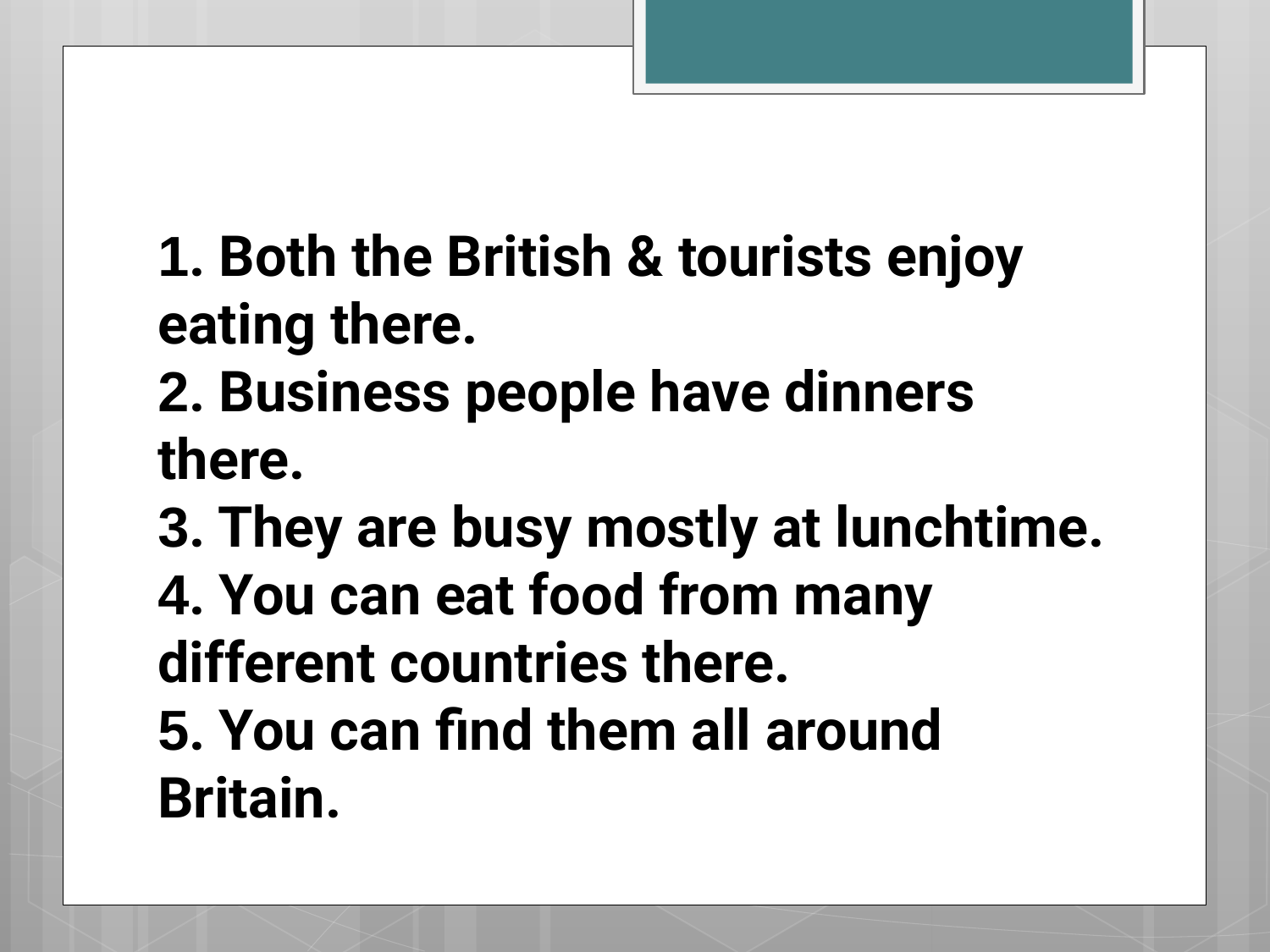

# 1. Both the British & tourists enjoy eating there. 2. Business people have dinners there. 3. They are busy mostly at lunchtime. 4. You can eat food from many different countries there. 5. You can find them all around Britain.